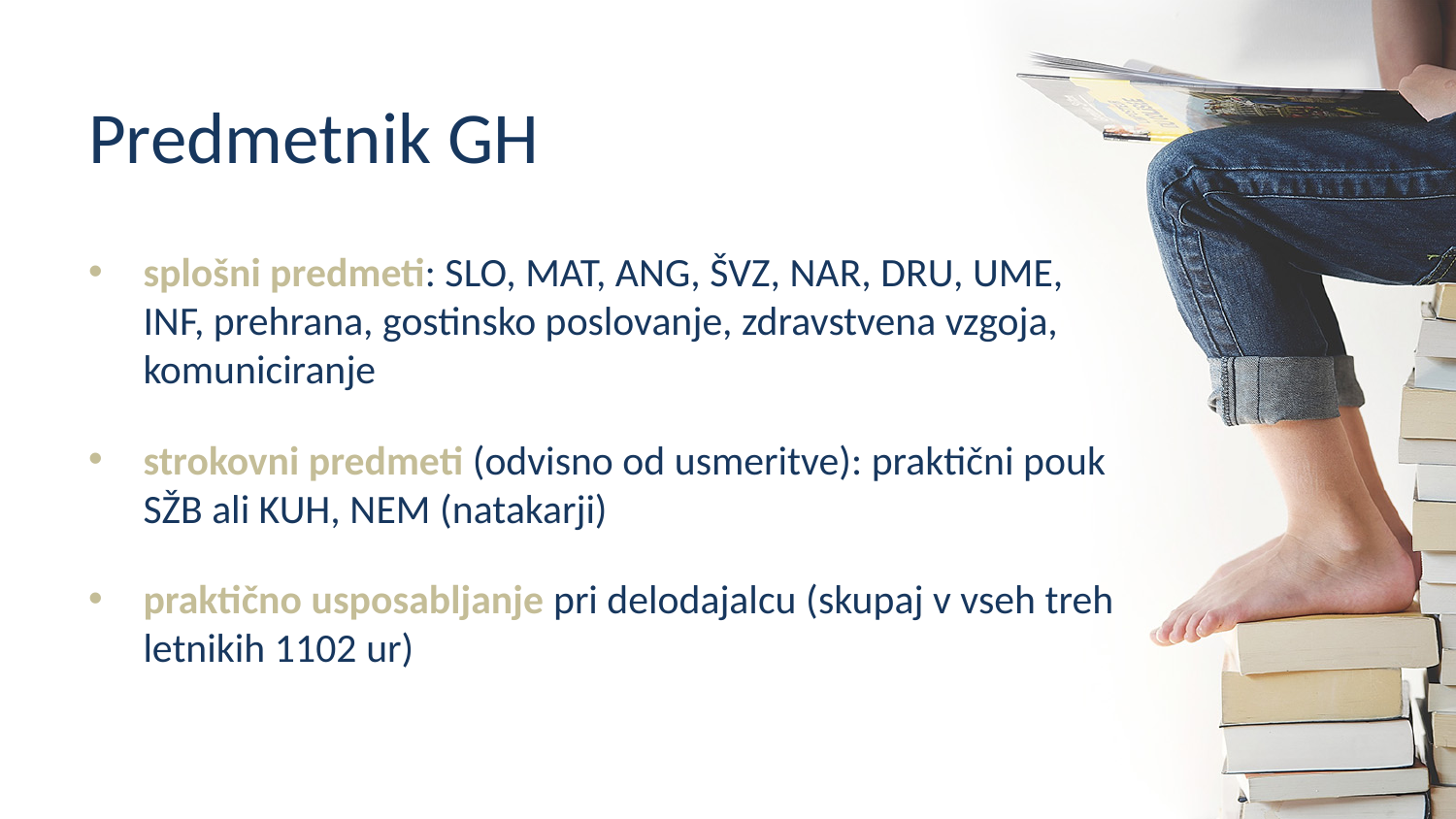

# Predmetnik GH
splošni predmeti: SLO, MAT, ANG, ŠVZ, NAR, DRU, UME, INF, prehrana, gostinsko poslovanje, zdravstvena vzgoja, komuniciranje

strokovni predmeti (odvisno od usmeritve): praktični pouk SŽB ali KUH, NEM (natakarji)

praktično usposabljanje pri delodajalcu (skupaj v vseh treh letnikih 1102 ur)